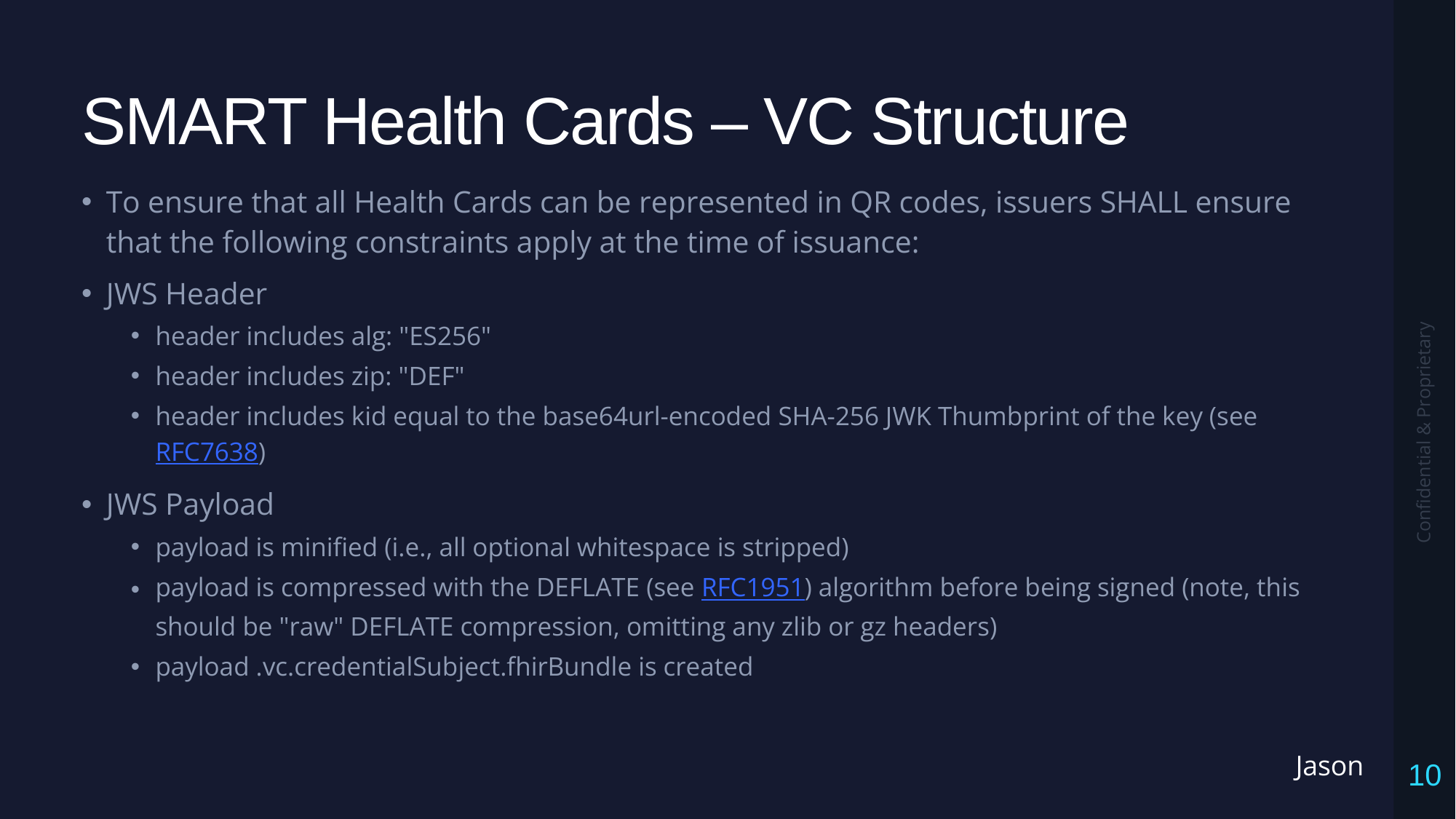

# SMART Health Cards – VC Structure
To ensure that all Health Cards can be represented in QR codes, issuers SHALL ensure that the following constraints apply at the time of issuance:
JWS Header
header includes alg: "ES256"
header includes zip: "DEF"
header includes kid equal to the base64url-encoded SHA-256 JWK Thumbprint of the key (see RFC7638)
JWS Payload
payload is minified (i.e., all optional whitespace is stripped)
payload is compressed with the DEFLATE (see RFC1951) algorithm before being signed (note, this should be "raw" DEFLATE compression, omitting any zlib or gz headers)
payload .vc.credentialSubject.fhirBundle is created
Confidential & Proprietary
Jason